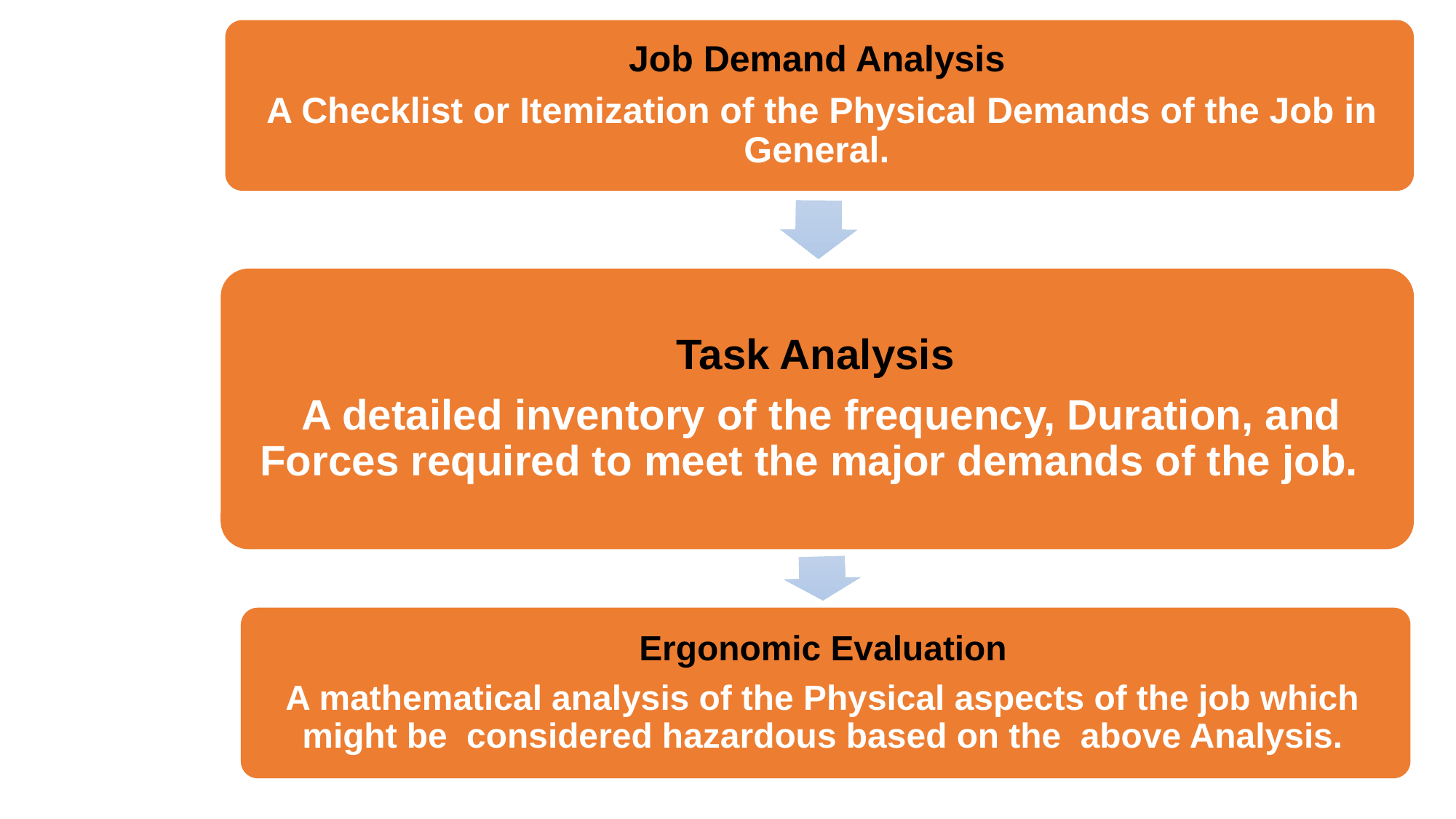

Job Demand Analysis
A Checklist or Itemization of the Physical Demands of the Job in General.

Task Analysis
A detailed inventory of the frequency, Duration, and Forces required to meet the major demands of the job.

Ergonomic Evaluation
A mathematical analysis of the Physical aspects of the job which  might be  considered hazardous based on the  above Analysis.